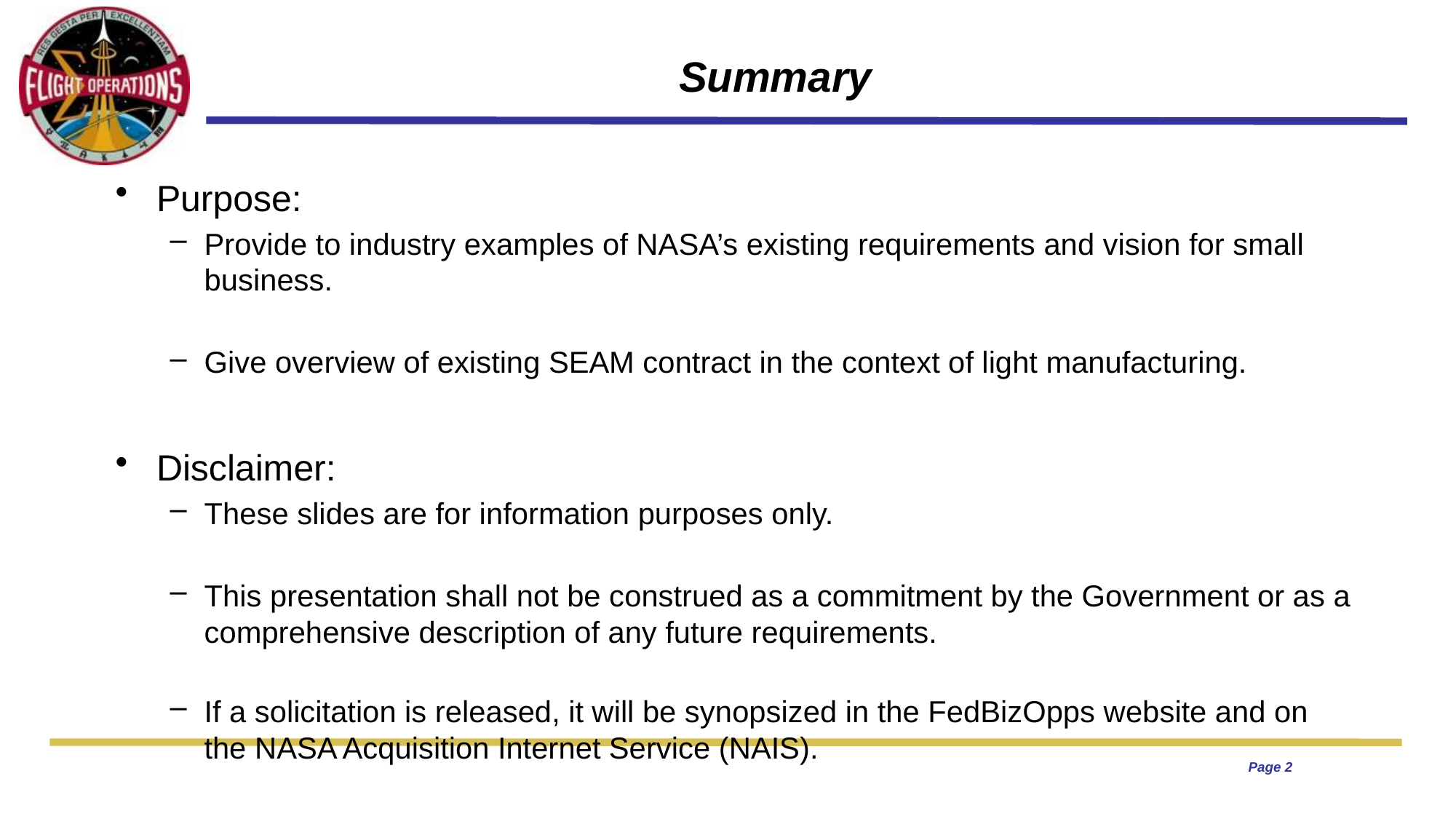

# Summary
Purpose:
Provide to industry examples of NASA’s existing requirements and vision for small business.

Give overview of existing SEAM contract in the context of light manufacturing.

Disclaimer:
These slides are for information purposes only.

This presentation shall not be construed as a commitment by the Government or as a comprehensive description of any future requirements.
If a solicitation is released, it will be synopsized in the FedBizOpps website and on the NASA Acquisition Internet Service (NAIS).
Page 2